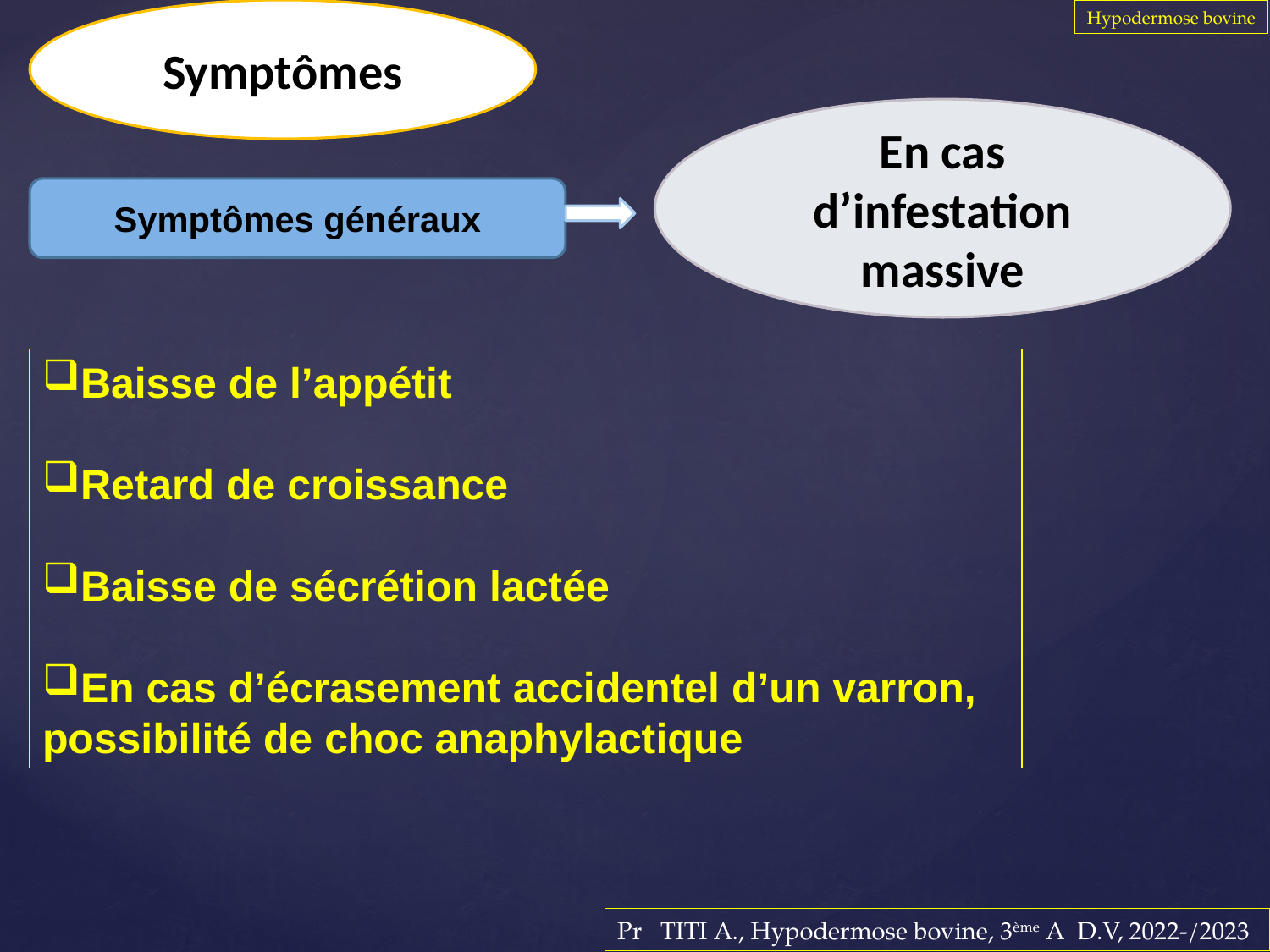

Symptômes
Hypodermose bovine
En cas d’infestation massive
Symptômes généraux

Baisse de l’appétit

Retard de croissance

Baisse de sécrétion lactée

En cas d’écrasement accidentel d’un varron, possibilité de choc anaphylactique
Pr   TITI A., Hypodermose bovine, 3ème A  D.V, 2022-/2023